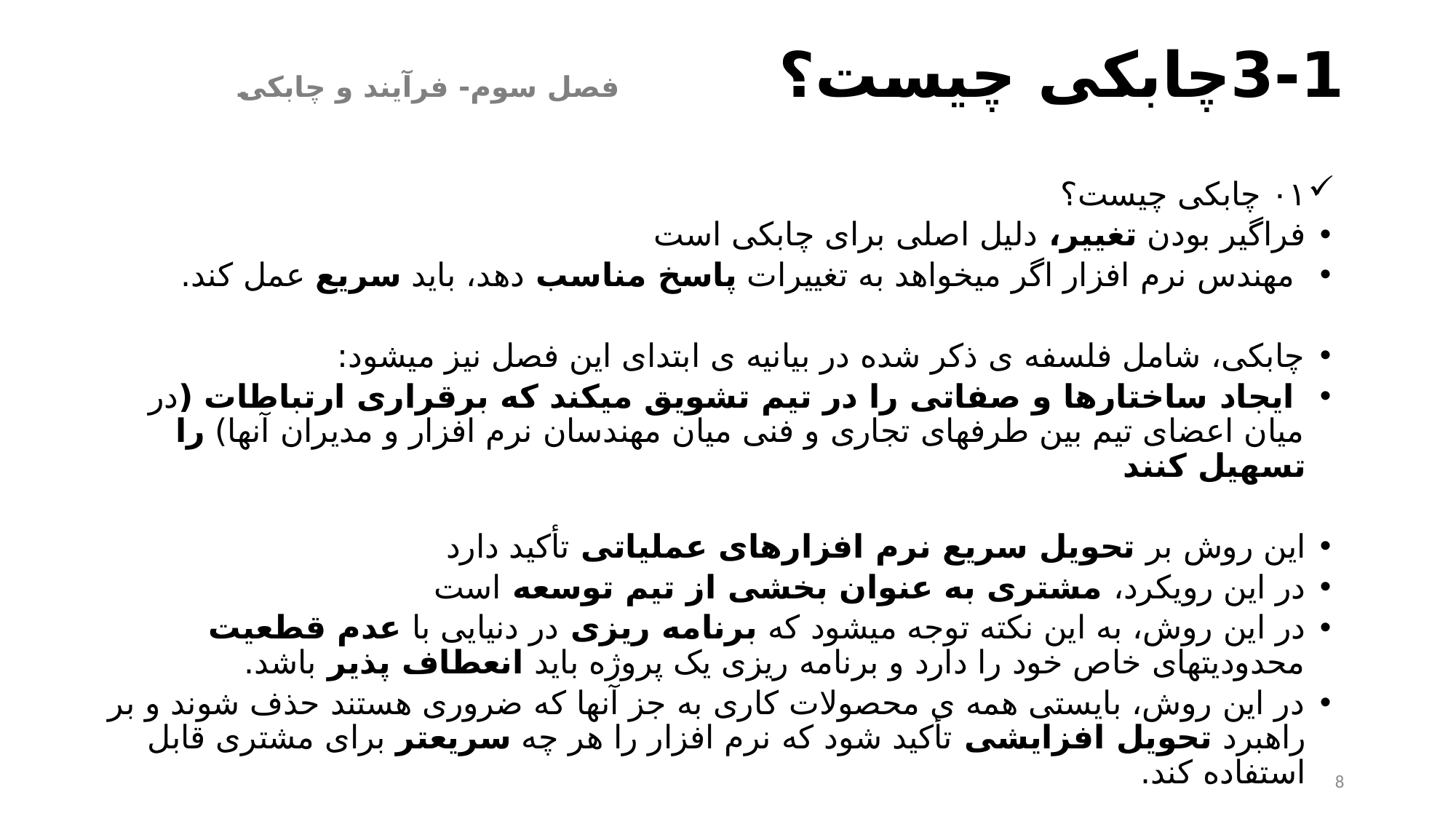

# 3-1	چابکی چیست؟					     فصل سوم- فرآیند و چابکی
۰۱ چابکی چیست؟
فراگیر بودن تغییر، دلیل اصلی برای چابکی است
 مهندس نرم افزار اگر میخواهد به تغییرات پاسخ مناسب دهد، باید سریع عمل کند.

چابکی، شامل فلسفه ی ذکر شده در بیانیه ی ابتدای این فصل نیز میشود:
 ایجاد ساختارها و صفاتی را در تیم تشویق میکند که برقراری ارتباطات (در میان اعضای تیم بین طرفهای تجاری و فنی میان مهندسان نرم افزار و مدیران آنها) را تسهیل کنند

این روش بر تحویل سریع نرم افزارهای عملیاتی تأکید دارد
در این رویکرد، مشتری به عنوان بخشی از تیم توسعه است
در این روش، به این نکته توجه میشود که برنامه ریزی در دنیایی با عدم قطعیت محدودیتهای خاص خود را دارد و برنامه ریزی یک پروژه باید انعطاف پذیر باشد.
در این روش، بایستی همه ی محصولات کاری به جز آنها که ضروری هستند حذف شوند و بر راهبرد تحویل افزایشی تأکید شود که نرم افزار را هر چه سریعتر برای مشتری قابل استفاده کند.
8